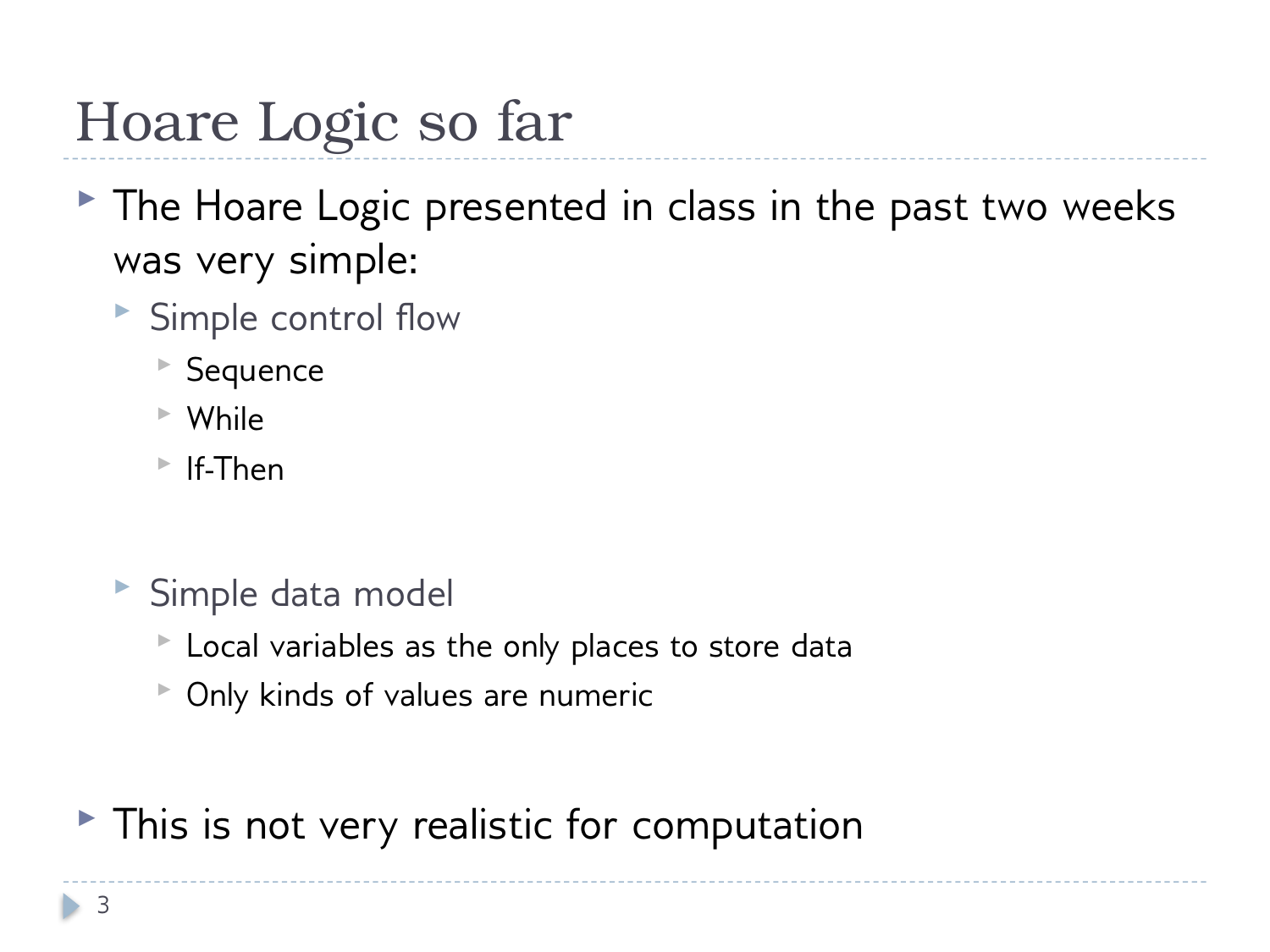

# Hoare Logic so far
The Hoare Logic presented in class in the past two weeks was very simple:
Simple control flow
Sequence
While
If-Then

Simple data model
Local variables as the only places to store data
Only kinds of values are numeric

This is not very realistic for computation
3